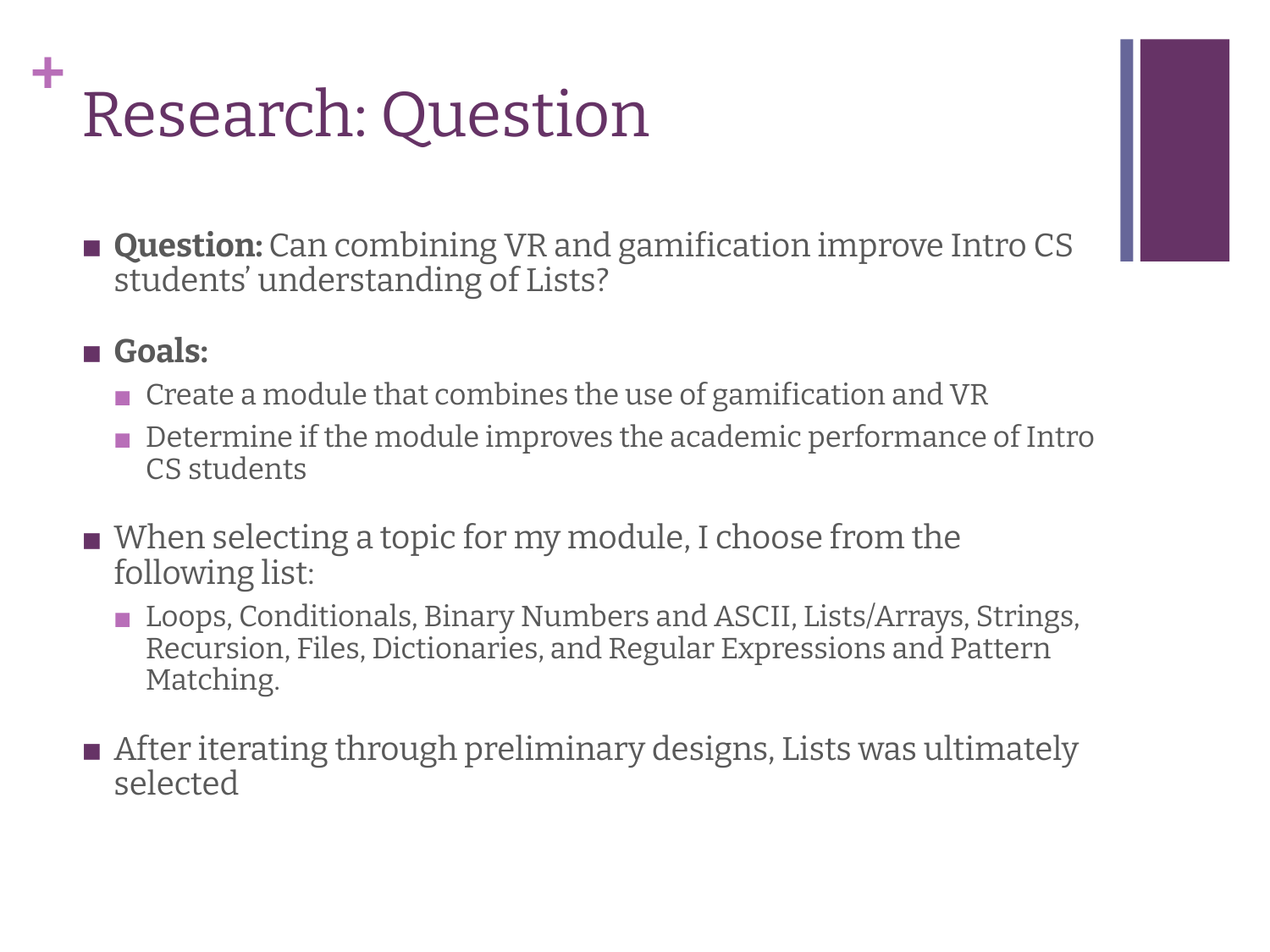

# Research: Question
Question: Can combining VR and gamification improve Intro CS students’ understanding of Lists?
Goals:
Create a module that combines the use of gamification and VR
Determine if the module improves the academic performance of Intro CS students
When selecting a topic for my module, I choose from the following list:
Loops, Conditionals, Binary Numbers and ASCII, Lists/Arrays, Strings, Recursion, Files, Dictionaries, and Regular Expressions and Pattern Matching.
After iterating through preliminary designs, Lists was ultimately selected